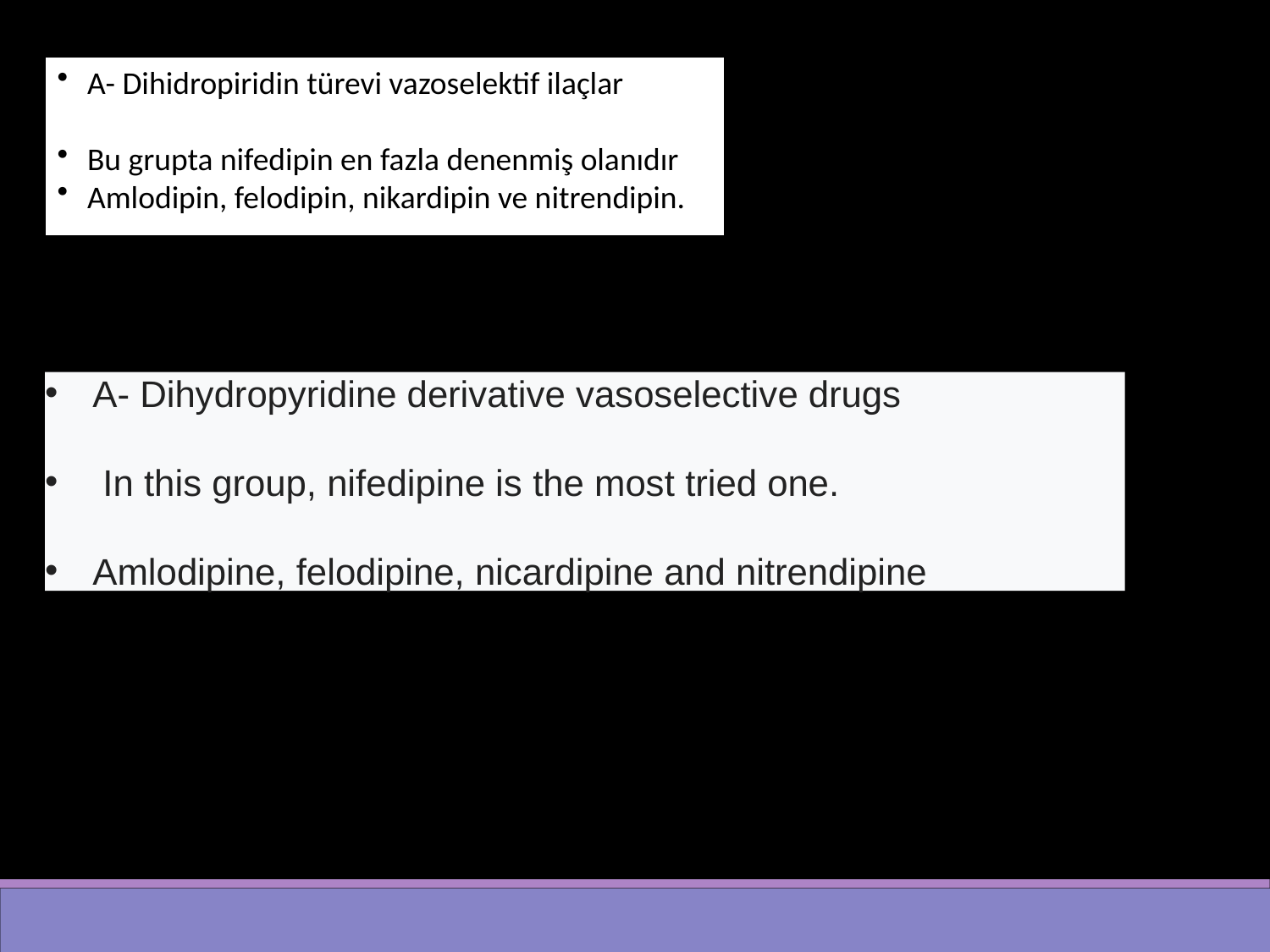

A- Dihidropiridin türevi vazoselektif ilaçlar

Bu grupta nifedipin en fazla denenmiş olanıdır
Amlodipin, felodipin, nikardipin ve nitrendipin.
A- Dihydropyridine derivative vasoselective drugs

 In this group, nifedipine is the most tried one.

Amlodipine, felodipine, nicardipine and nitrendipine